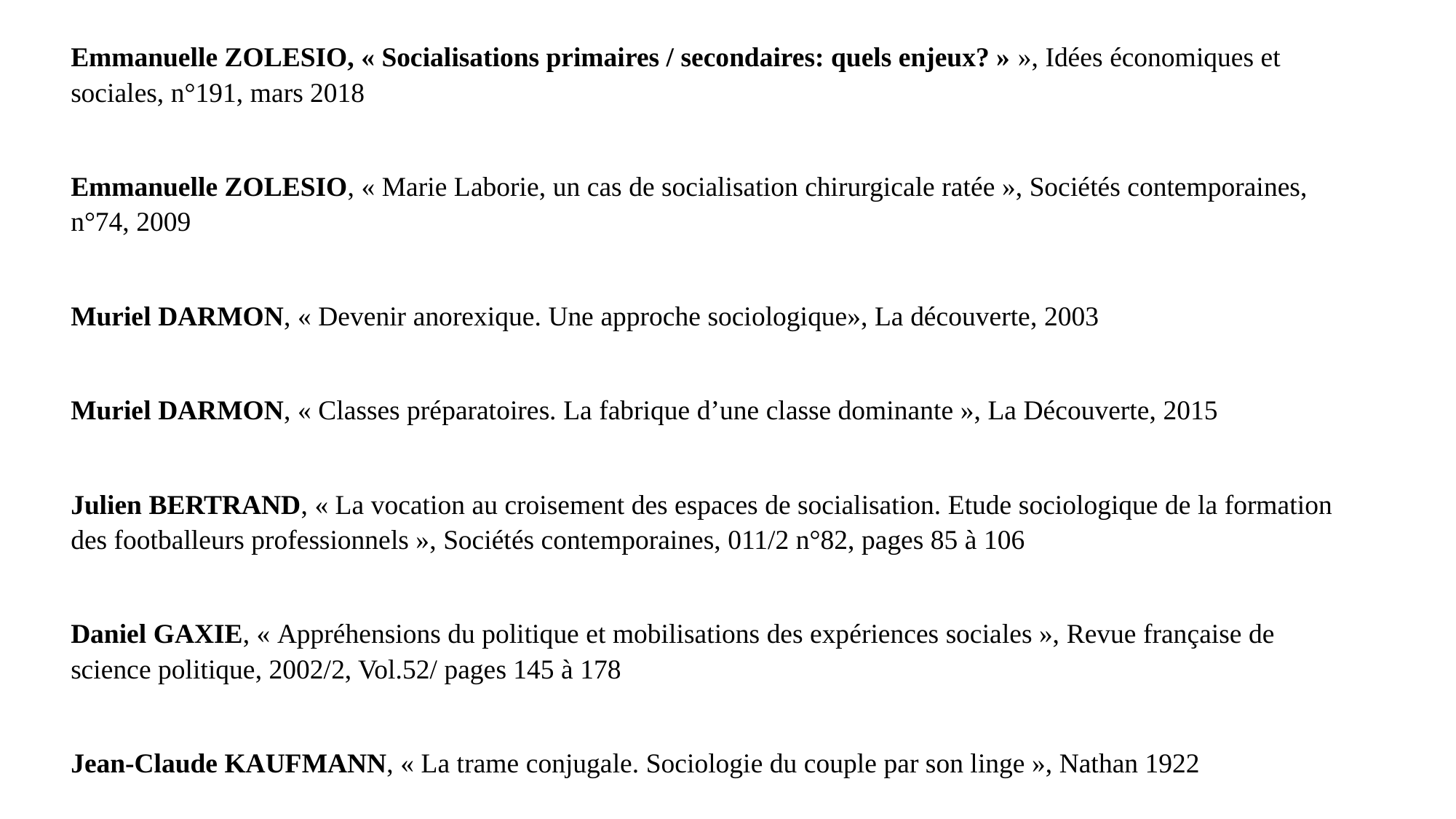

Emmanuelle ZOLESIO, « Socialisations primaires / secondaires: quels enjeux? » », Idées économiques et sociales, n°191, mars 2018

Emmanuelle ZOLESIO, « Marie Laborie, un cas de socialisation chirurgicale ratée », Sociétés contemporaines, n°74, 2009

Muriel DARMON, « Devenir anorexique. Une approche sociologique», La découverte, 2003

Muriel DARMON, « Classes préparatoires. La fabrique d’une classe dominante », La Découverte, 2015

Julien BERTRAND, « La vocation au croisement des espaces de socialisation. Etude sociologique de la formation des footballeurs professionnels », Sociétés contemporaines, 011/2 n°82, pages 85 à 106

Daniel GAXIE, « Appréhensions du politique et mobilisations des expériences sociales », Revue française de science politique, 2002/2, Vol.52/ pages 145 à 178

Jean-Claude KAUFMANN, « La trame conjugale. Sociologie du couple par son linge », Nathan 1922